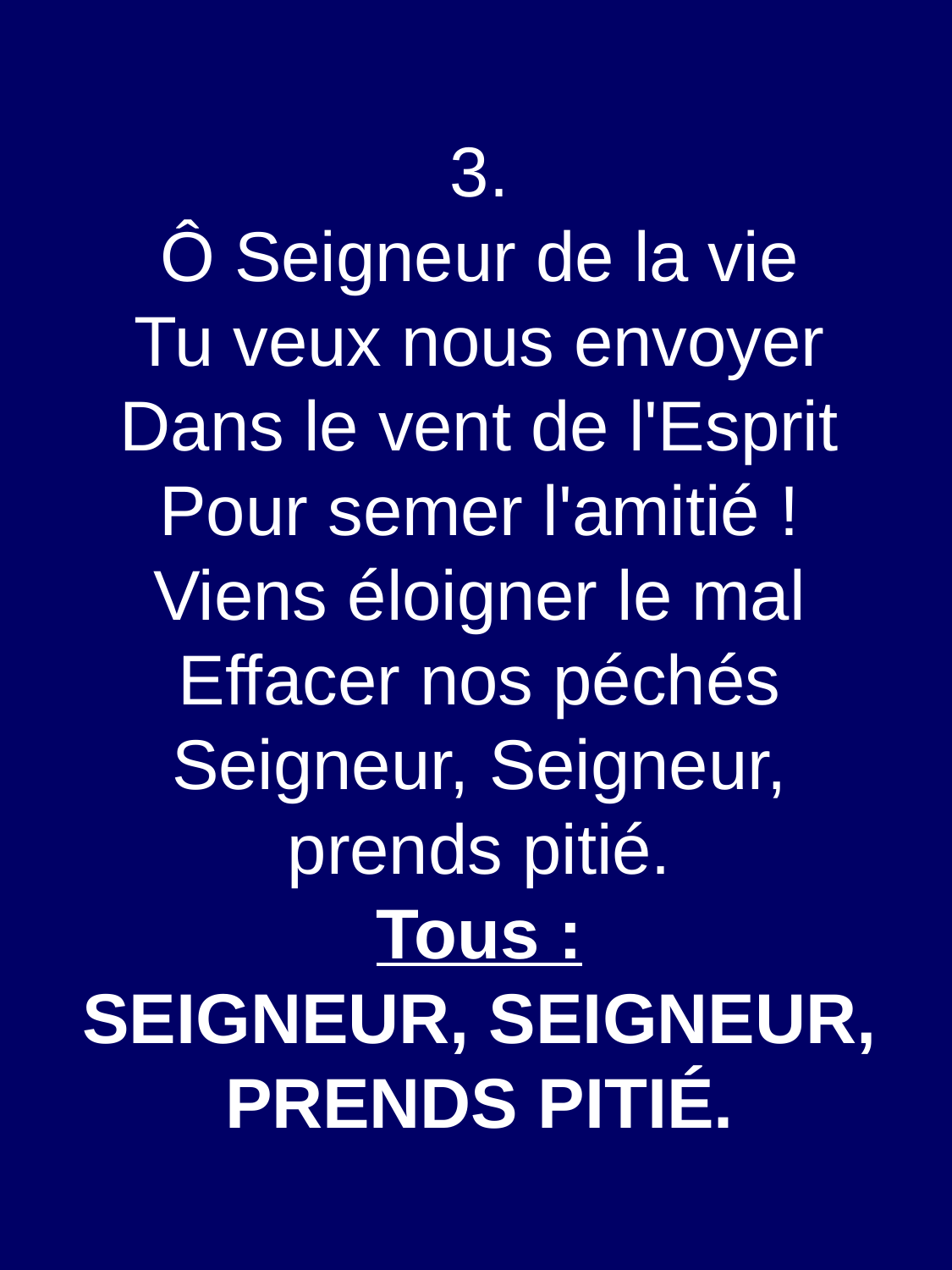

3.
Ô Seigneur de la vie
Tu veux nous envoyer
Dans le vent de l'Esprit
Pour semer l'amitié !
Viens éloigner le mal
Effacer nos péchés
Seigneur, Seigneur,
prends pitié.
Tous :
SEIGNEUR, SEIGNEUR,
PRENDS PITIÉ.